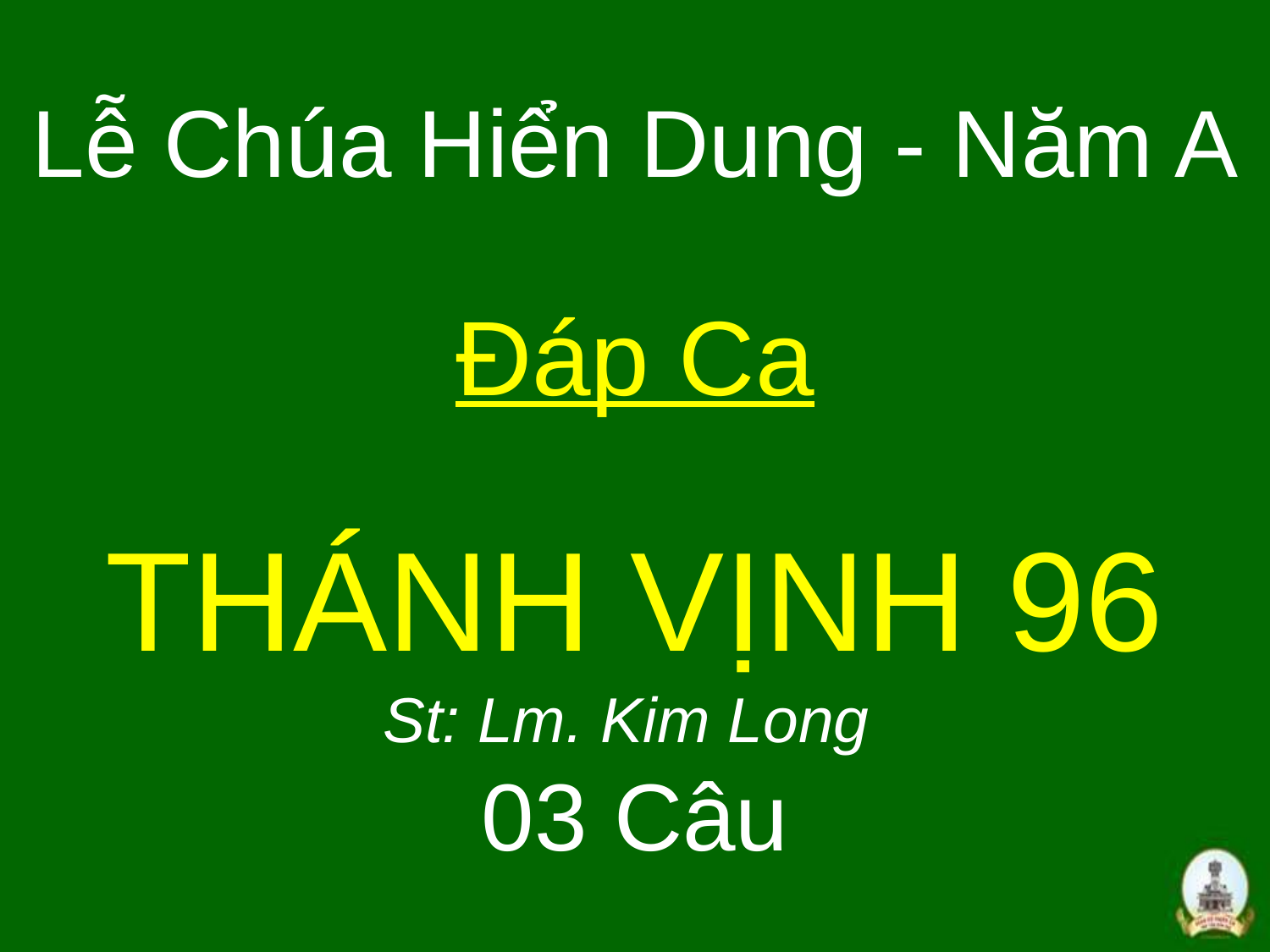

# Lễ Chúa Hiển Dung - Năm A Đáp Ca THÁNH VỊNH 96 St: Lm. Kim Long 03 Câu